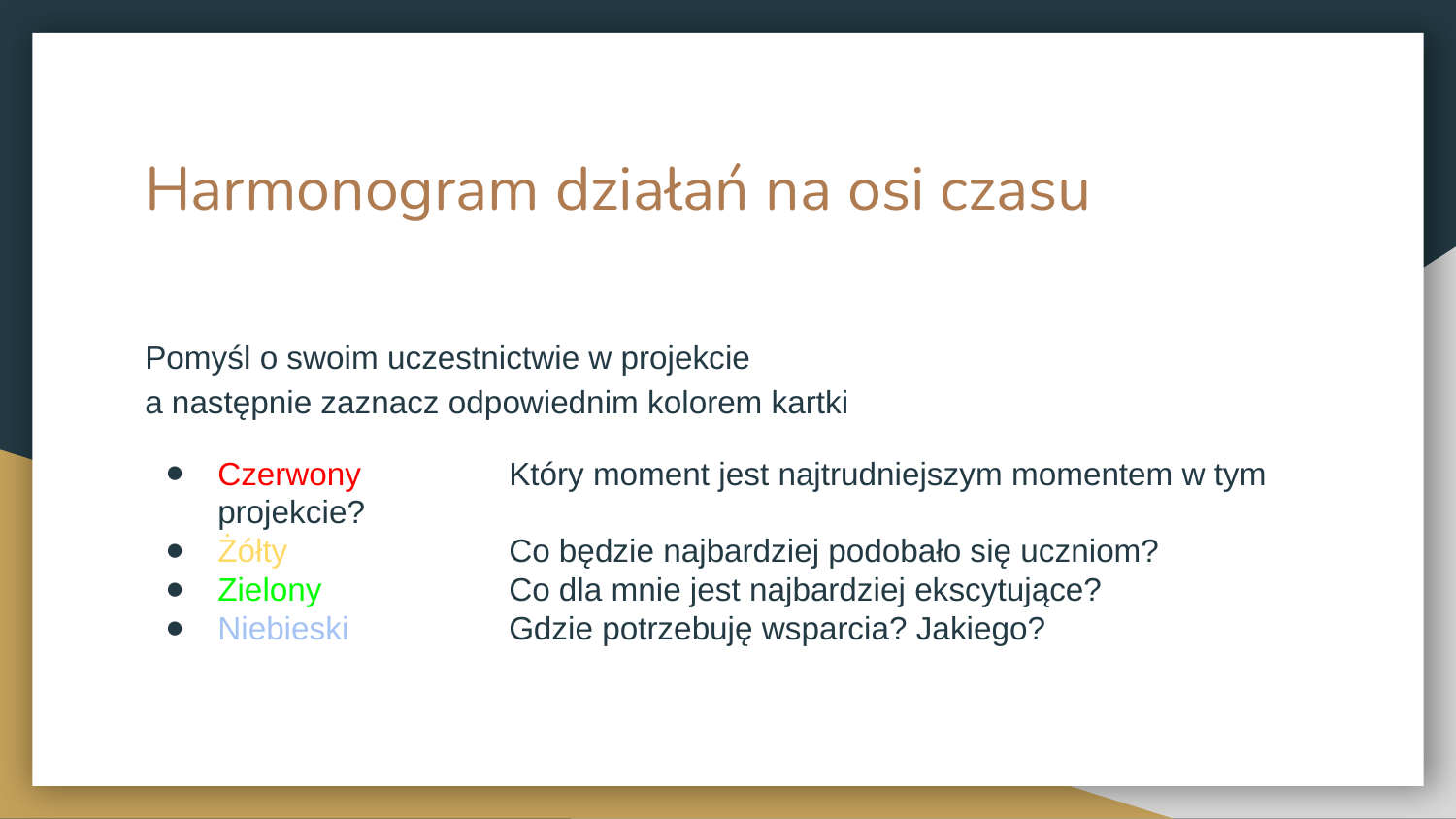

# Harmonogram działań na osi czasu
Pomyśl o swoim uczestnictwie w projekcie
a następnie zaznacz odpowiednim kolorem kartki
Czerwony 	Który moment jest najtrudniejszym momentem w tym projekcie?
Żółty  		Co będzie najbardziej podobało się uczniom?
Zielony  		Co dla mnie jest najbardziej ekscytujące?
Niebieski 		Gdzie potrzebuję wsparcia? Jakiego?